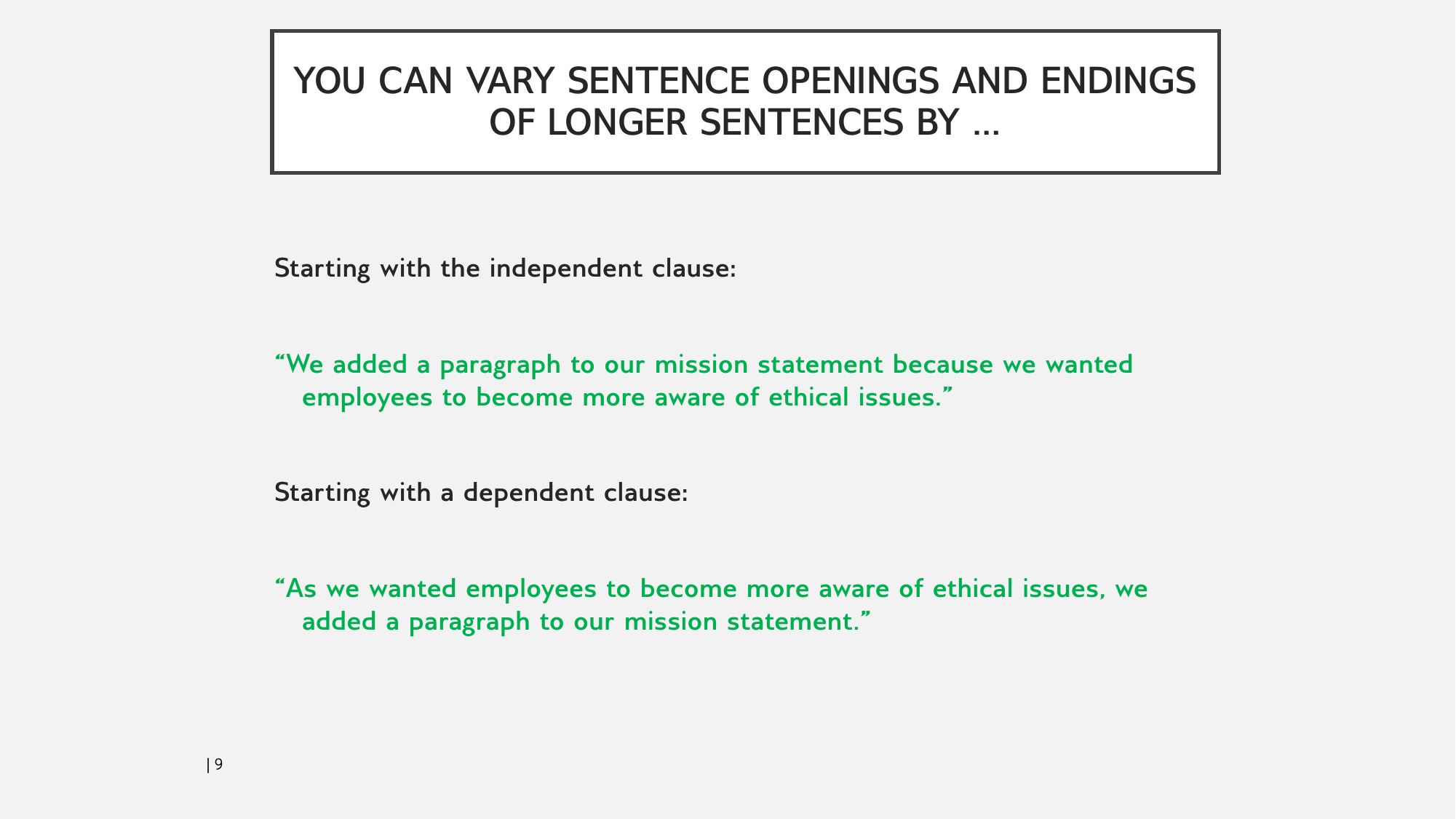

# YOU CAN VARY SENTENCE OPENINGS AND ENDINGS OF LONGER SENTENCES BY …

Starting with the independent clause:

“We added a paragraph to our mission statement because we wanted employees to become more aware of ethical issues.”

Starting with a dependent clause:

“As we wanted employees to become more aware of ethical issues, we added a paragraph to our mission statement.”

 | 9